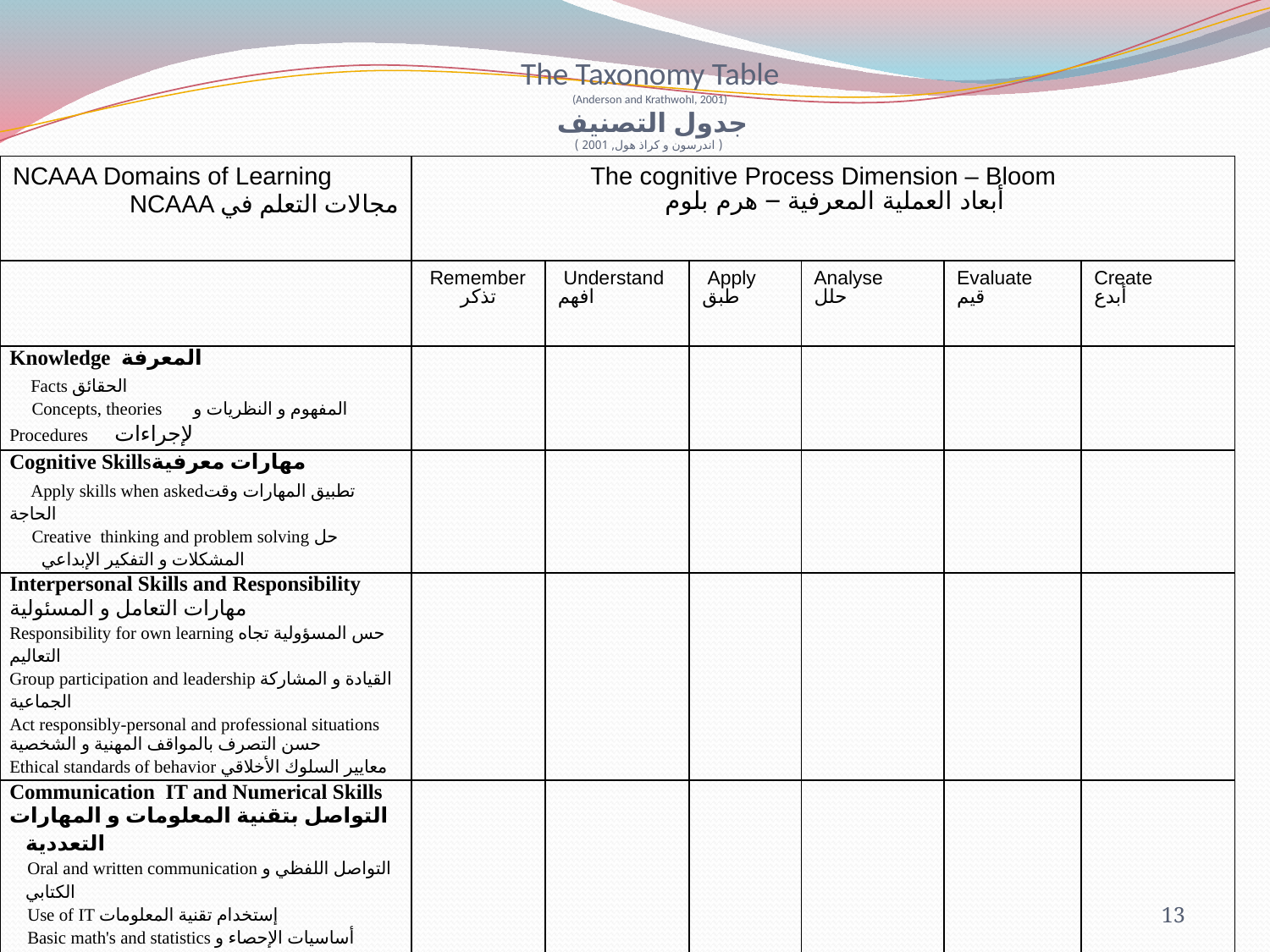

# The Taxonomy Table (Anderson and Krathwohl, 2001) جدول التصنيف ( اندرسون و كراذ هول, 2001 )
| NCAAA Domains of Learning NCAAA مجالات التعلم في | The cognitive Process Dimension – Bloom أبعاد العملية المعرفية – هرم بلوم |  |  |  |  |  |
| --- | --- | --- | --- | --- | --- | --- |
|  | Remember تذكر | Understand افهم | Apply طبق | Analyse حلل | Evaluate قيم | Create أبدع |
| Knowledge المعرفة Facts الحقائق Concepts, theories المفهوم و النظريات و Procedures لإجراءات |  |  |  |  |  |  |
| Cognitive Skillsمهارات معرفية Apply skills when askedتطبيق المهارات وقت الحاجة Creative thinking and problem solving حل المشكلات و التفكير الإبداعي |  |  |  |  |  |  |
| Interpersonal Skills and Responsibility مهارات التعامل و المسئولية Responsibility for own learning حس المسؤولية تجاه التعاليم Group participation and leadership القيادة و المشاركة الجماعية Act responsibly-personal and professional situations حسن التصرف بالمواقف المهنية و الشخصية Ethical standards of behavior معايير السلوك الأخلاقي |  |  |  |  |  |  |
| Communication IT and Numerical Skills التواصل بتقنية المعلومات و المهارات التعددية Oral and written communication التواصل اللفظي و الكتابي Use of IT إستخدام تقنية المعلومات Basic math's and statistics أساسيات الإحصاء و العمليات الحسابية |  |  |  |  |  |  |
| Psychomotor Skills المهارات الحركية |  |  |  |  |  |  |

13